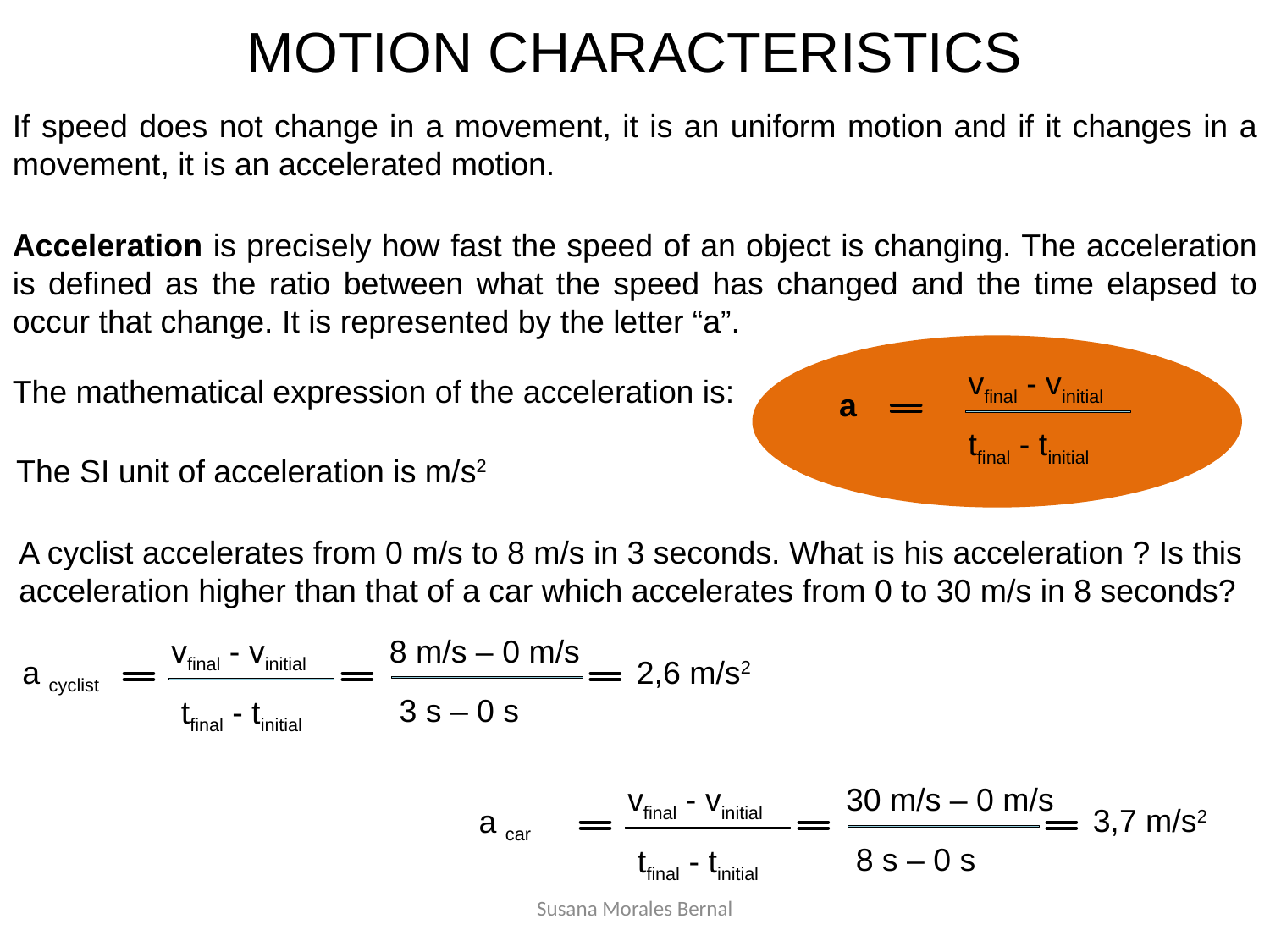

MOTION CHARACTERISTICS
If speed does not change in a movement, it is an uniform motion and if it changes in a movement, it is an accelerated motion.
Acceleration is precisely how fast the speed of an object is changing. The acceleration is defined as the ratio between what the speed has changed and the time elapsed to occur that change. It is represented by the letter “a”.

vfinal - vinitial

a

tfinal - tinitial

The mathematical expression of the acceleration is:
The SI unit of acceleration is m/s2
A cyclist accelerates from 0 m/s to 8 m/s in 3 seconds. What is his acceleration ? Is this
acceleration higher than that of a car which accelerates from 0 to 30 m/s in 8 seconds?

8 m/s – 0 m/s

vfinal - vinitial

a cyclist

tfinal - tinitial

3 s – 0 s

 2,6 m/s2

30 m/s – 0 m/s

vfinal - vinitial

a car

tfinal - tinitial

8 s – 0 s

 3,7 m/s2

Susana Morales Bernal